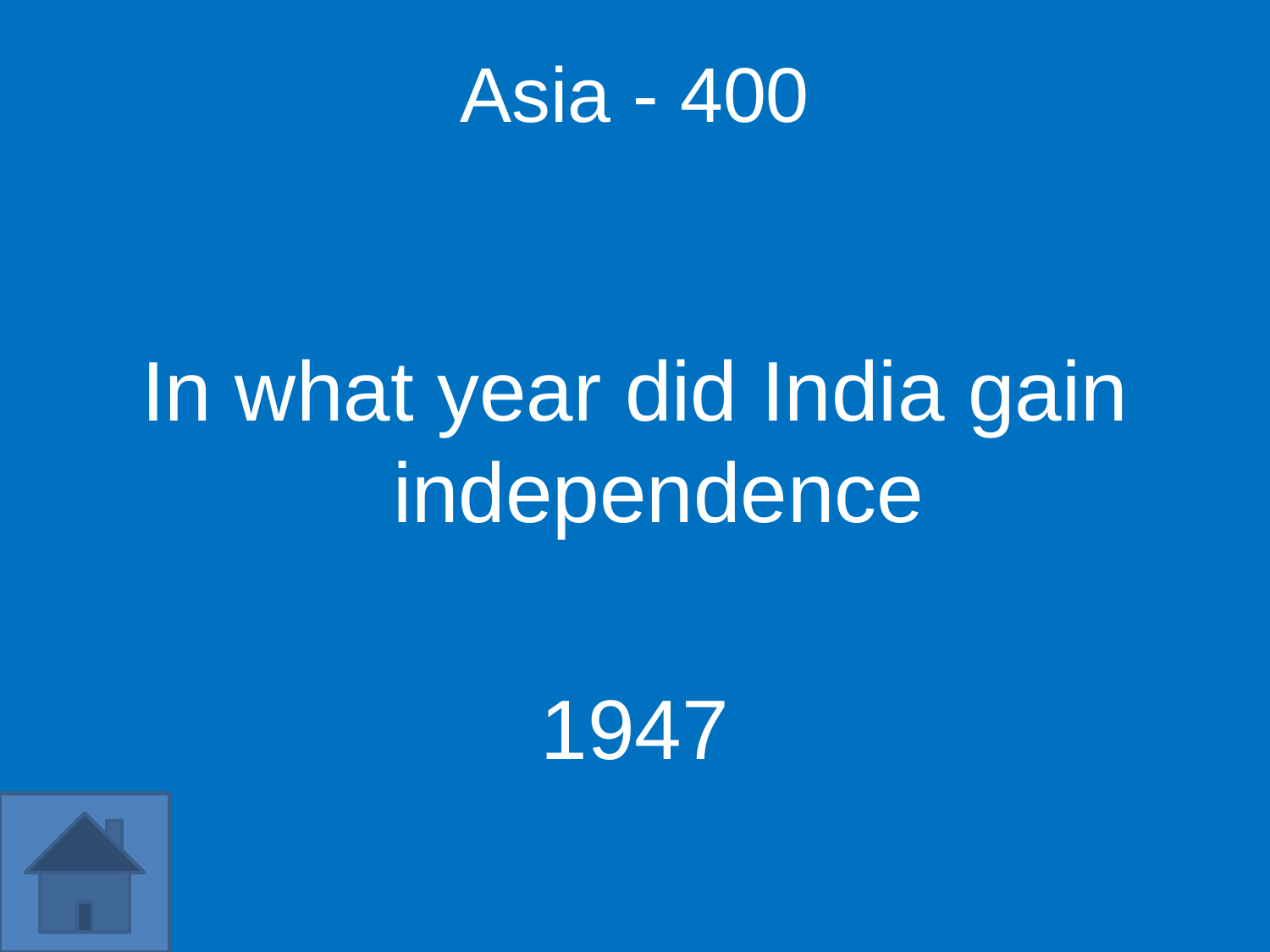

Asia - 400

In what year did India gain independence

1947